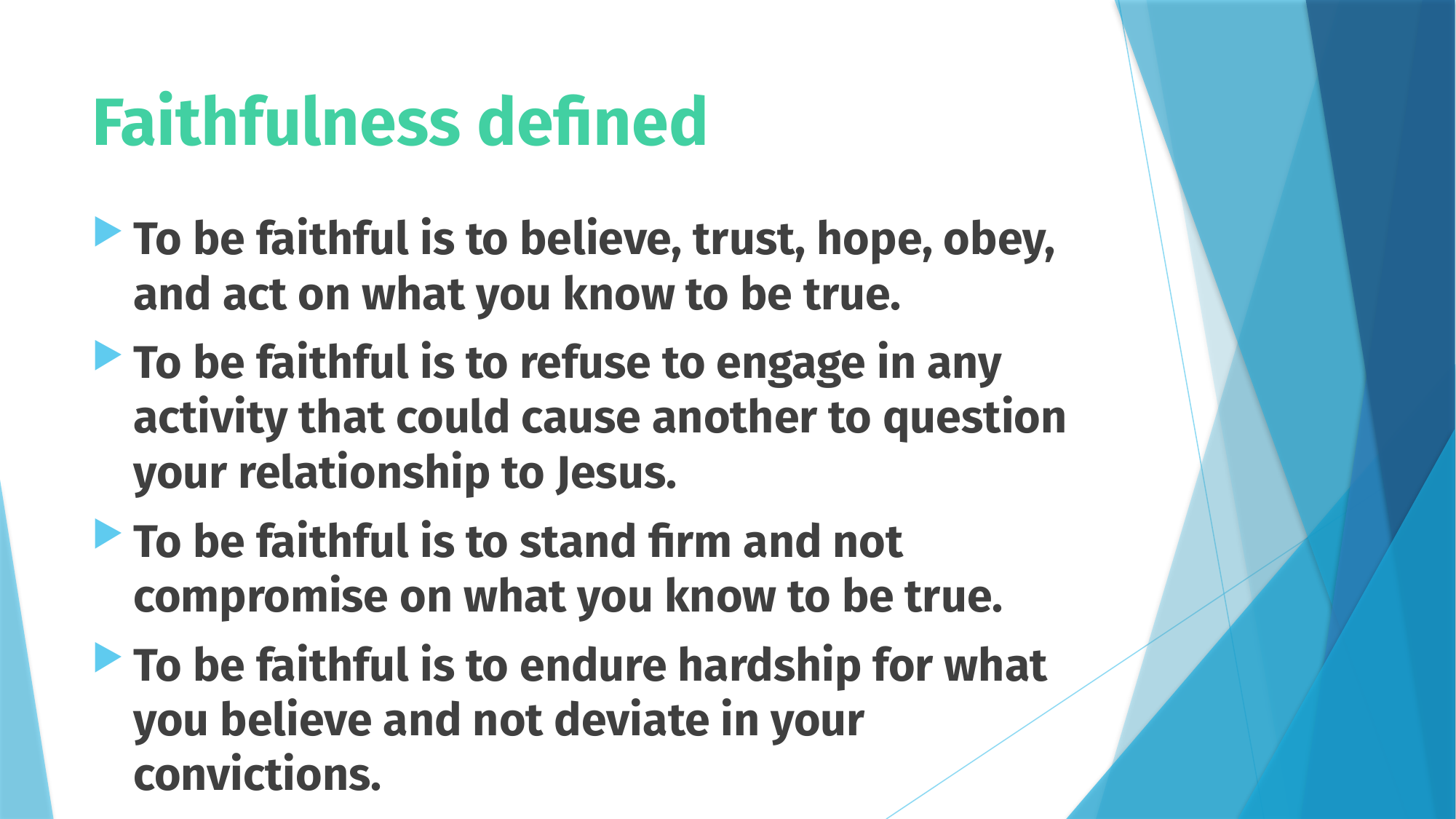

# Faithfulness defined
To be faithful is to believe, trust, hope, obey, and act on what you know to be true.
To be faithful is to refuse to engage in any activity that could cause another to question your relationship to Jesus.
To be faithful is to stand firm and not compromise on what you know to be true.
To be faithful is to endure hardship for what you believe and not deviate in your convictions.